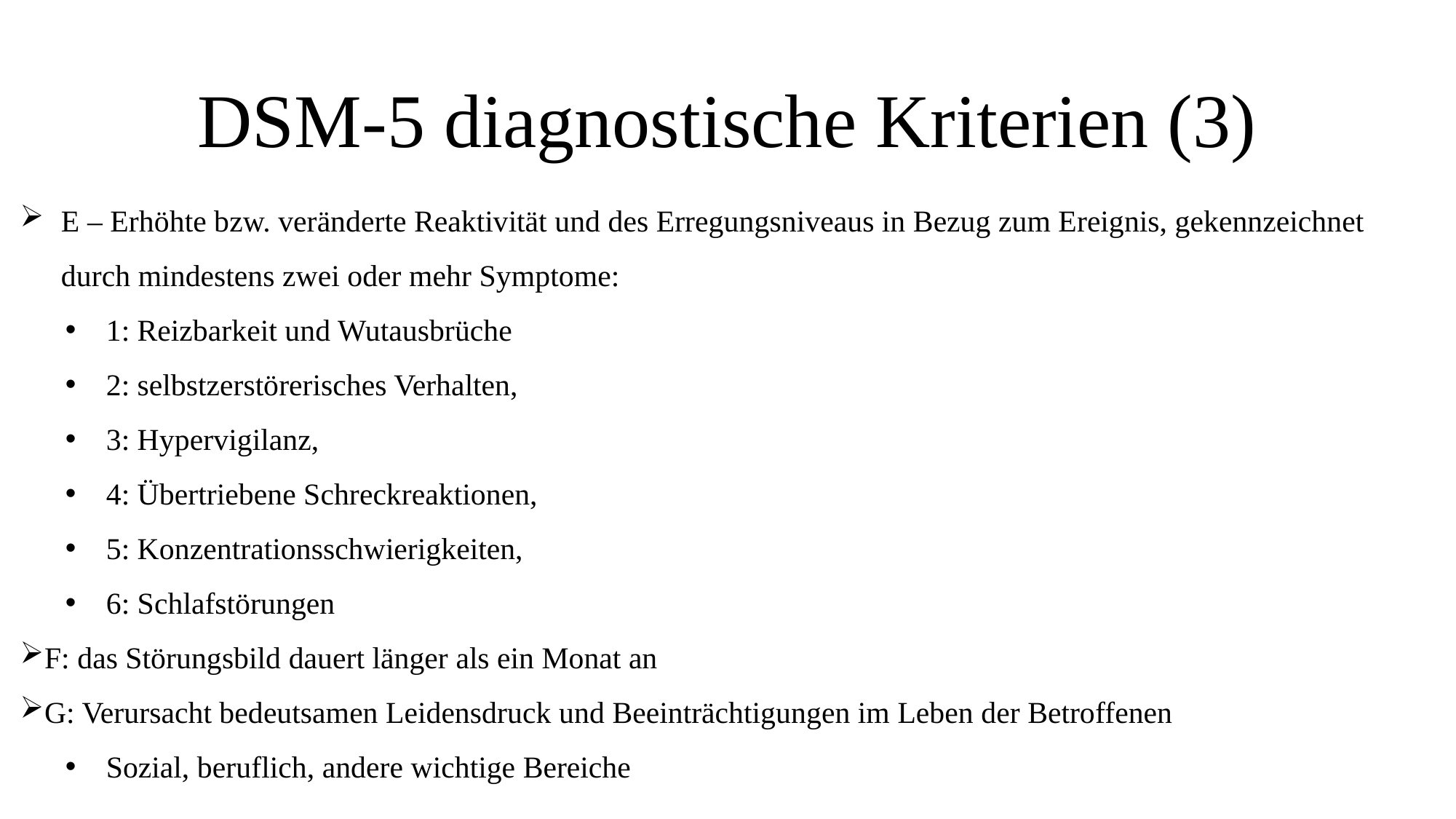

# DSM-5 diagnostische Kriterien (3)
E – Erhöhte bzw. veränderte Reaktivität und des Erregungsniveaus in Bezug zum Ereignis, gekennzeichnet durch mindestens zwei oder mehr Symptome:
1: Reizbarkeit und Wutausbrüche
2: selbstzerstörerisches Verhalten,
3: Hypervigilanz,
4: Übertriebene Schreckreaktionen,
5: Konzentrationsschwierigkeiten,
6: Schlafstörungen
F: das Störungsbild dauert länger als ein Monat an
G: Verursacht bedeutsamen Leidensdruck und Beeinträchtigungen im Leben der Betroffenen
Sozial, beruflich, andere wichtige Bereiche